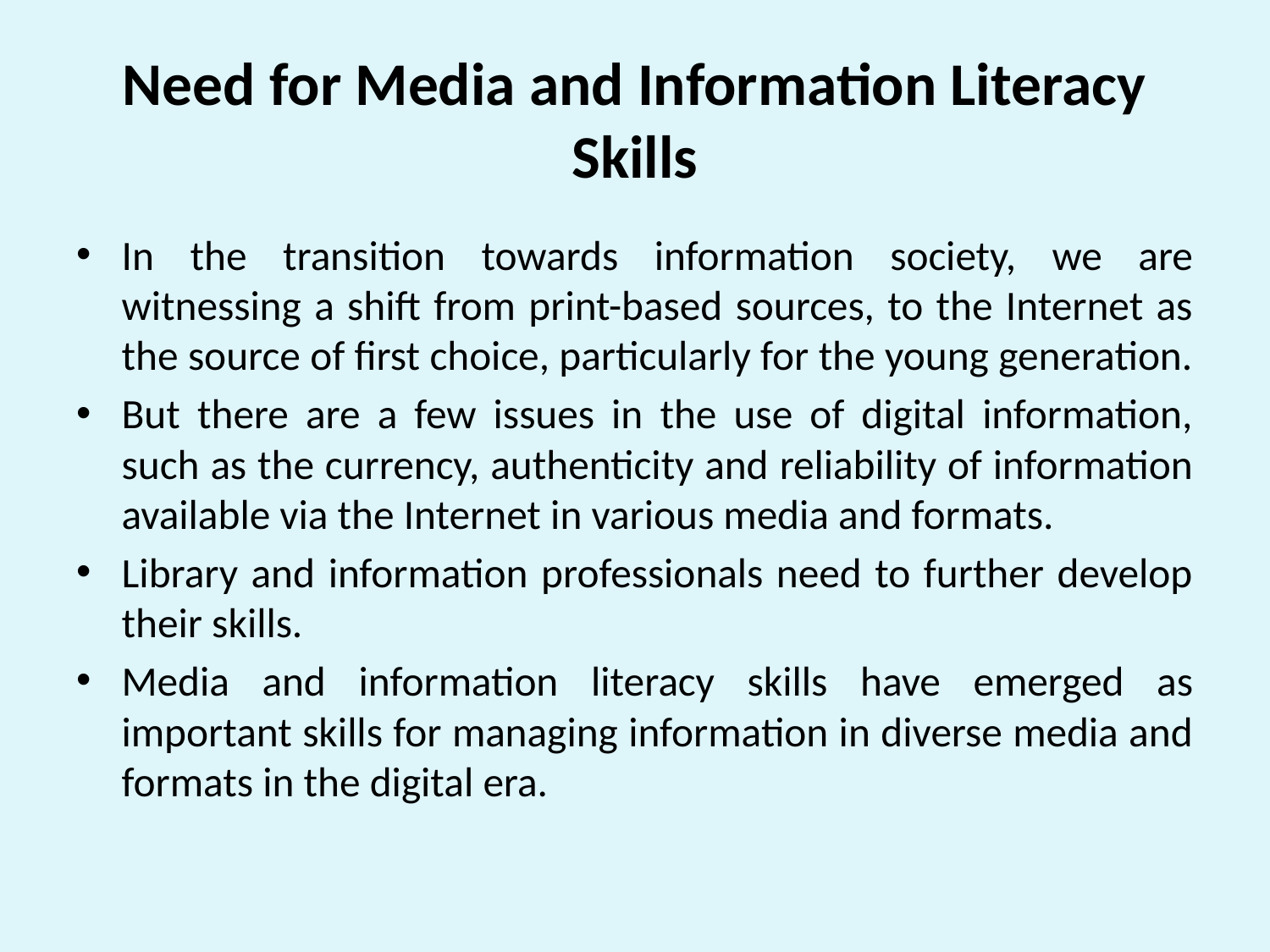

# Need for Media and Information Literacy Skills
In the transition towards information society, we are witnessing a shift from print-based sources, to the Internet as the source of first choice, particularly for the young generation.
But there are a few issues in the use of digital information, such as the currency, authenticity and reliability of information available via the Internet in various media and formats.
Library and information professionals need to further develop their skills.
Media and information literacy skills have emerged as important skills for managing information in diverse media and formats in the digital era.